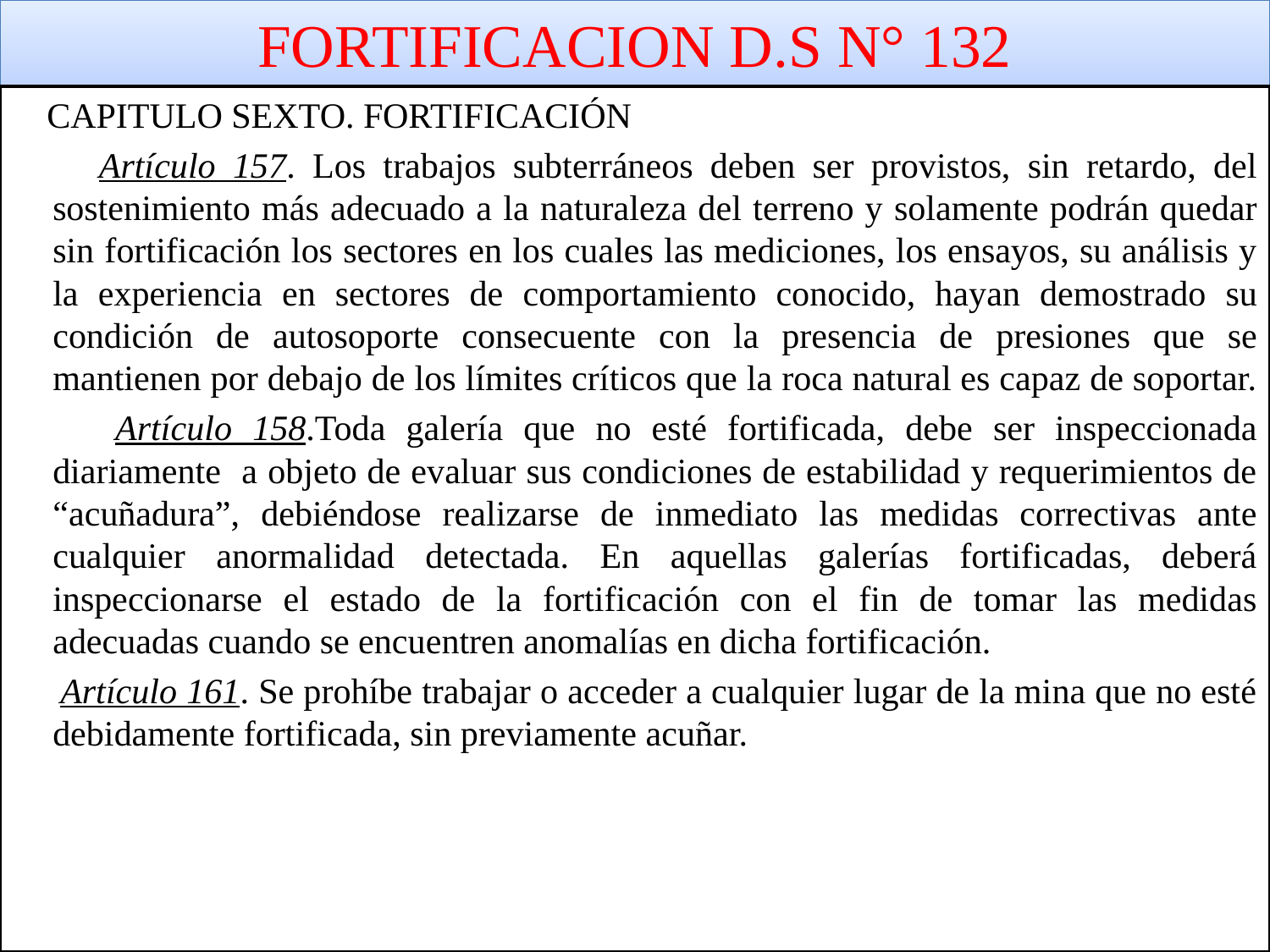

# FORTIFICACION D.S N° 132
         CAPITULO SEXTO. FORTIFICACIÓN
     Artículo 157. Los trabajos subterráneos deben ser provistos, sin retardo, del sostenimiento más adecuado a la naturaleza del terreno y solamente podrán quedar sin fortificación los sectores en los cuales las mediciones, los ensayos, su análisis y la experiencia en sectores de comportamiento conocido, hayan demostrado su condición de autosoporte consecuente con la presencia de presiones que se mantienen por debajo de los límites críticos que la roca natural es capaz de soportar.
     Artículo 158.Toda galería que no esté fortificada, debe ser inspeccionada diariamente  a objeto de evaluar sus condiciones de estabilidad y requerimientos de “acuñadura”, debiéndose realizarse de inmediato las medidas correctivas ante cualquier anormalidad detectada. En aquellas galerías fortificadas, deberá inspeccionarse el estado de la fortificación con el fin de tomar las medidas adecuadas cuando se encuentren anomalías en dicha fortificación.
     Artículo 161. Se prohíbe trabajar o acceder a cualquier lugar de la mina que no esté debidamente fortificada, sin previamente acuñar.